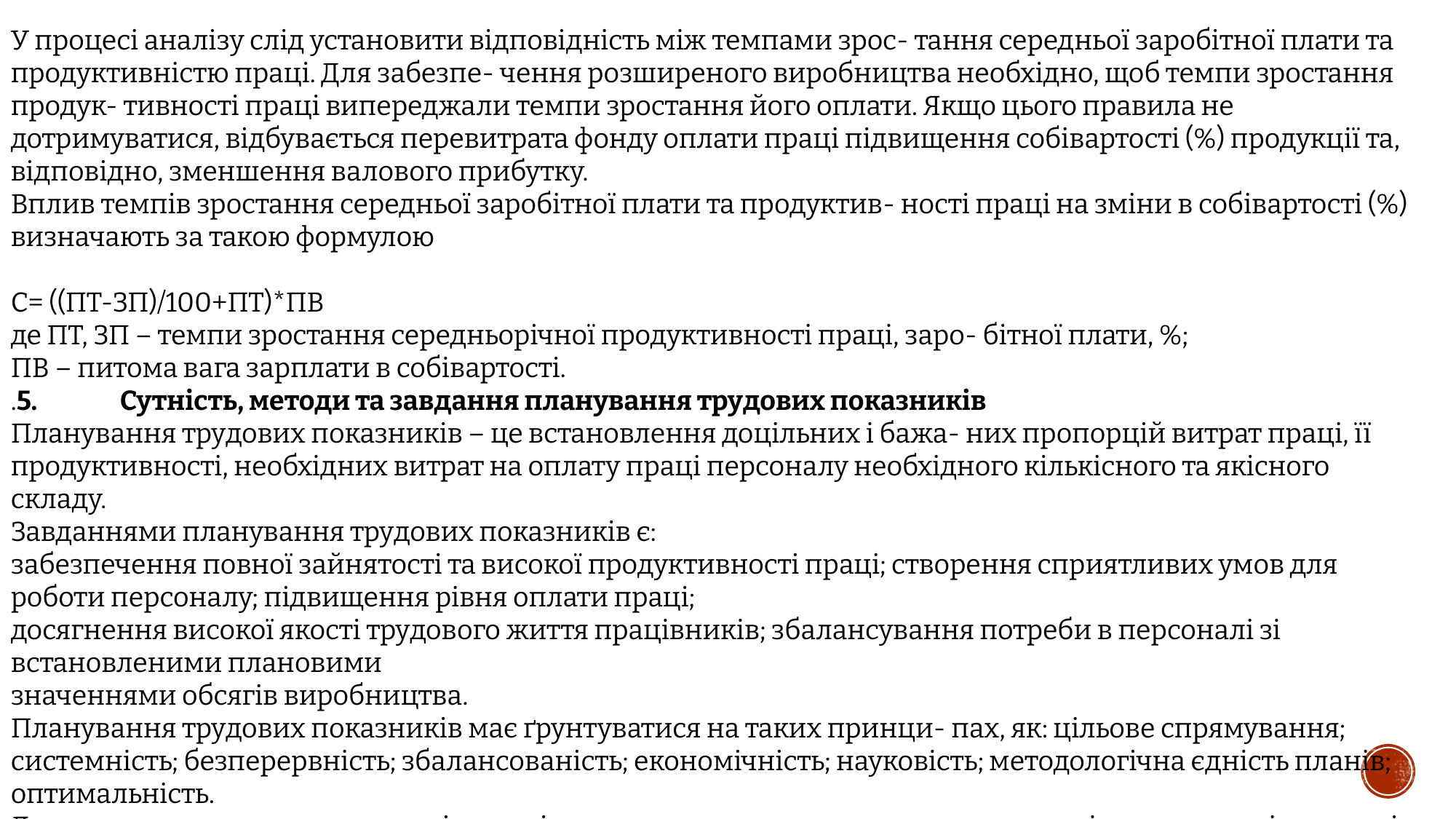

У процесі аналізу слід установити відповідність між темпами зрос- тання середньої заробітної плати та продуктивністю праці. Для забезпе- чення розширеного виробництва необхідно, щоб темпи зростання продук- тивності праці випереджали темпи зростання його оплати. Якщо цього правила не дотримуватися, відбувається перевитрата фонду оплати праці підвищення собівартості (%) продукції та, відповідно, зменшення валового прибутку.
Вплив темпів зростання середньої заробітної плати та продуктив- ності праці на зміни в собівартості (%) визначають за такою формулою

С= ((ПТ-ЗП)/100+ПТ)*ПВ
де ПТ, ЗП – темпи зростання середньорічної продуктивності праці, заро- бітної плати, %;
ПВ – питома вага зарплати в собівартості.
.5.	Сутність, методи та завдання планування трудових показників
Планування трудових показників – це встановлення доцільних і бажа- них пропорцій витрат праці, її продуктивності, необхідних витрат на оплату праці персоналу необхідного кількісного та якісного складу.
Завданнями планування трудових показників є:
забезпечення повної зайнятості та високої продуктивності праці; створення сприятливих умов для роботи персоналу; підвищення рівня оплати праці;
досягнення високої якості трудового життя працівників; збалансування потреби в персоналі зі встановленими плановими
значеннями обсягів виробництва.
Планування трудових показників має ґрунтуватися на таких принци- пах, як: цільове спрямування; системність; безперервність; збалансованість; економічність; науковість; методологічна єдність планів; оптимальність.
До основних трудових показників, що підлягають плануванню зара- ховують такі: продуктивність праці, чисельність працівників, фонд заробіт- ної плати та середня заробітна плата.